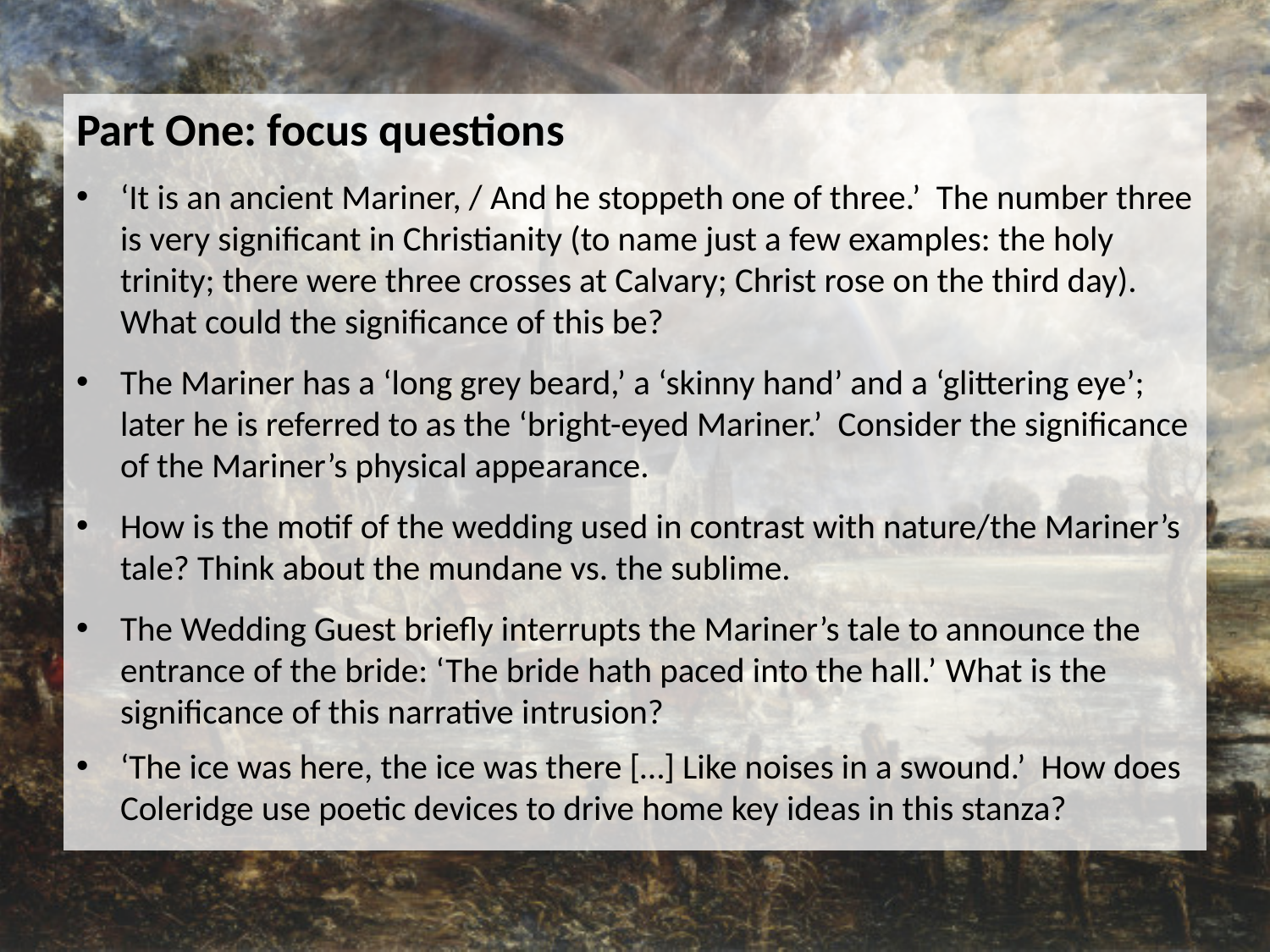

Part One: focus questions
‘It is an ancient Mariner, / And he stoppeth one of three.’  The number three is very significant in Christianity (to name just a few examples: the holy trinity; there were three crosses at Calvary; Christ rose on the third day). What could the significance of this be?
The Mariner has a ‘long grey beard,’ a ‘skinny hand’ and a ‘glittering eye’; later he is referred to as the ‘bright-eyed Mariner.’  Consider the significance of the Mariner’s physical appearance.
How is the motif of the wedding used in contrast with nature/the Mariner’s tale? Think about the mundane vs. the sublime.
The Wedding Guest briefly interrupts the Mariner’s tale to announce the entrance of the bride: ‘The bride hath paced into the hall.’ What is the significance of this narrative intrusion?
‘The ice was here, the ice was there […] Like noises in a swound.’  How does Coleridge use poetic devices to drive home key ideas in this stanza?